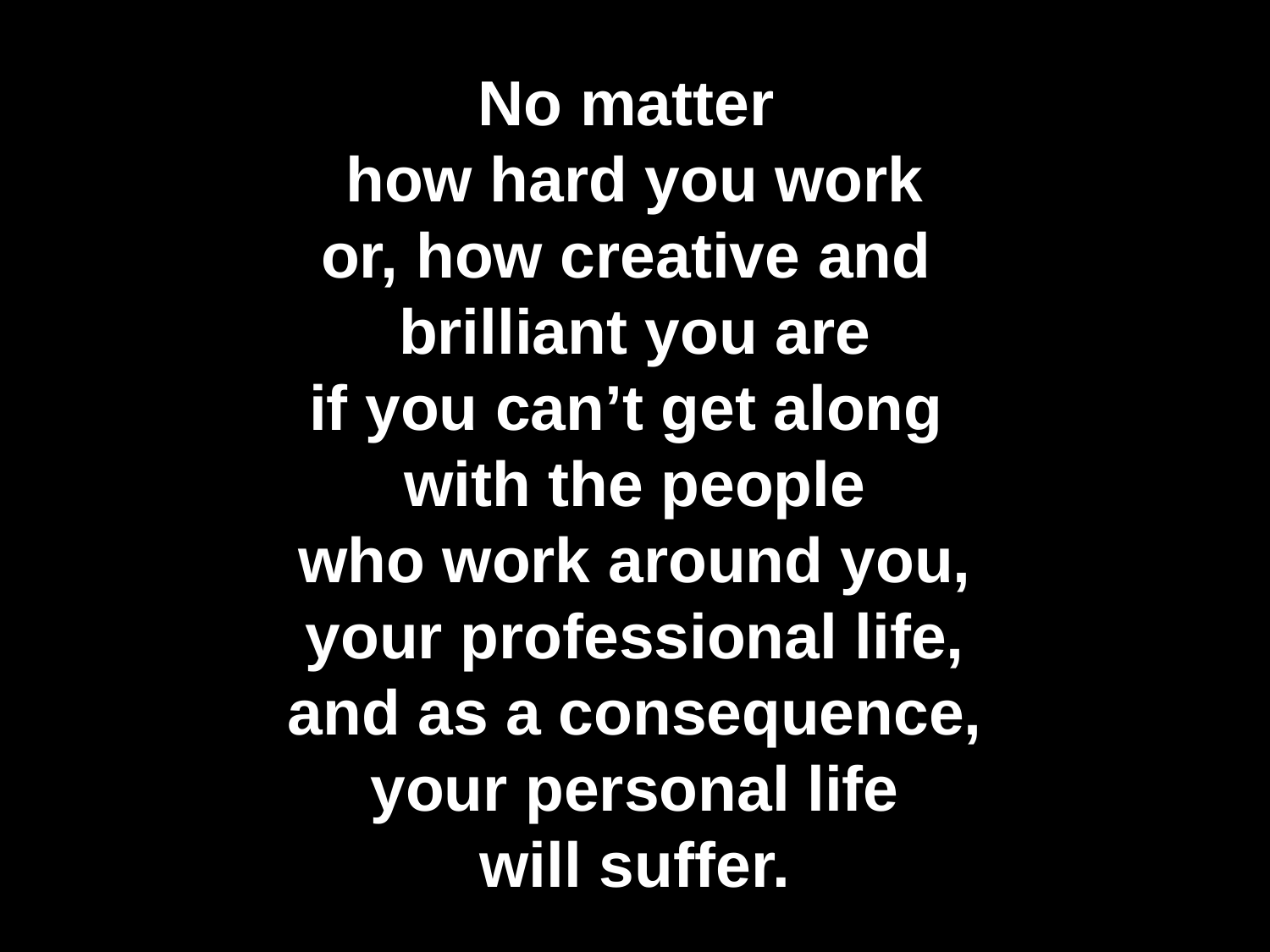

No matter
how hard you work
or, how creative and
brilliant you are
if you can’t get along
with the people
who work around you,
your professional life,
and as a consequence,
your personal life
will suffer.